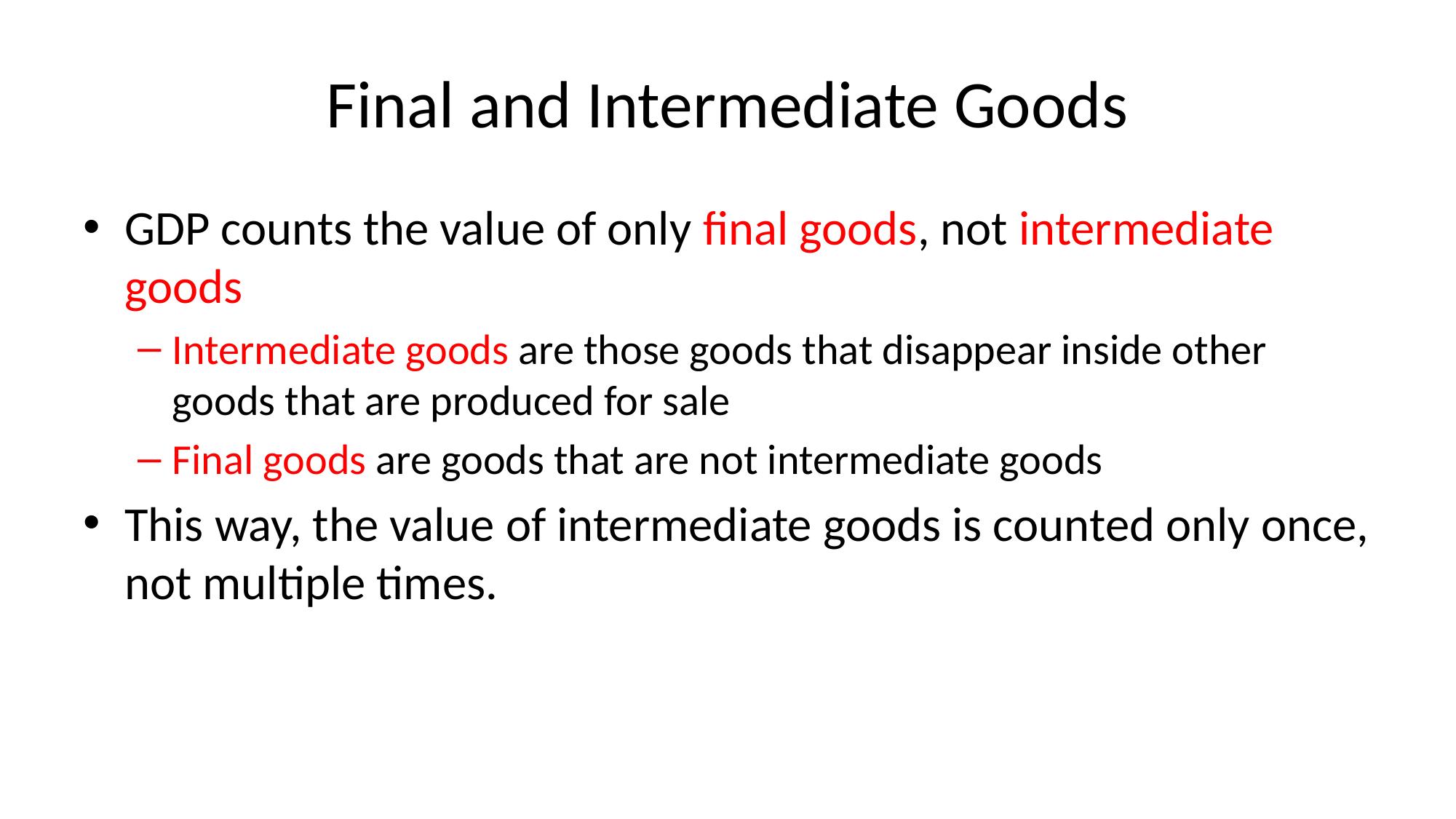

# Final and Intermediate Goods
GDP counts the value of only final goods, not intermediate goods
Intermediate goods are those goods that disappear inside other goods that are produced for sale
Final goods are goods that are not intermediate goods
This way, the value of intermediate goods is counted only once, not multiple times.